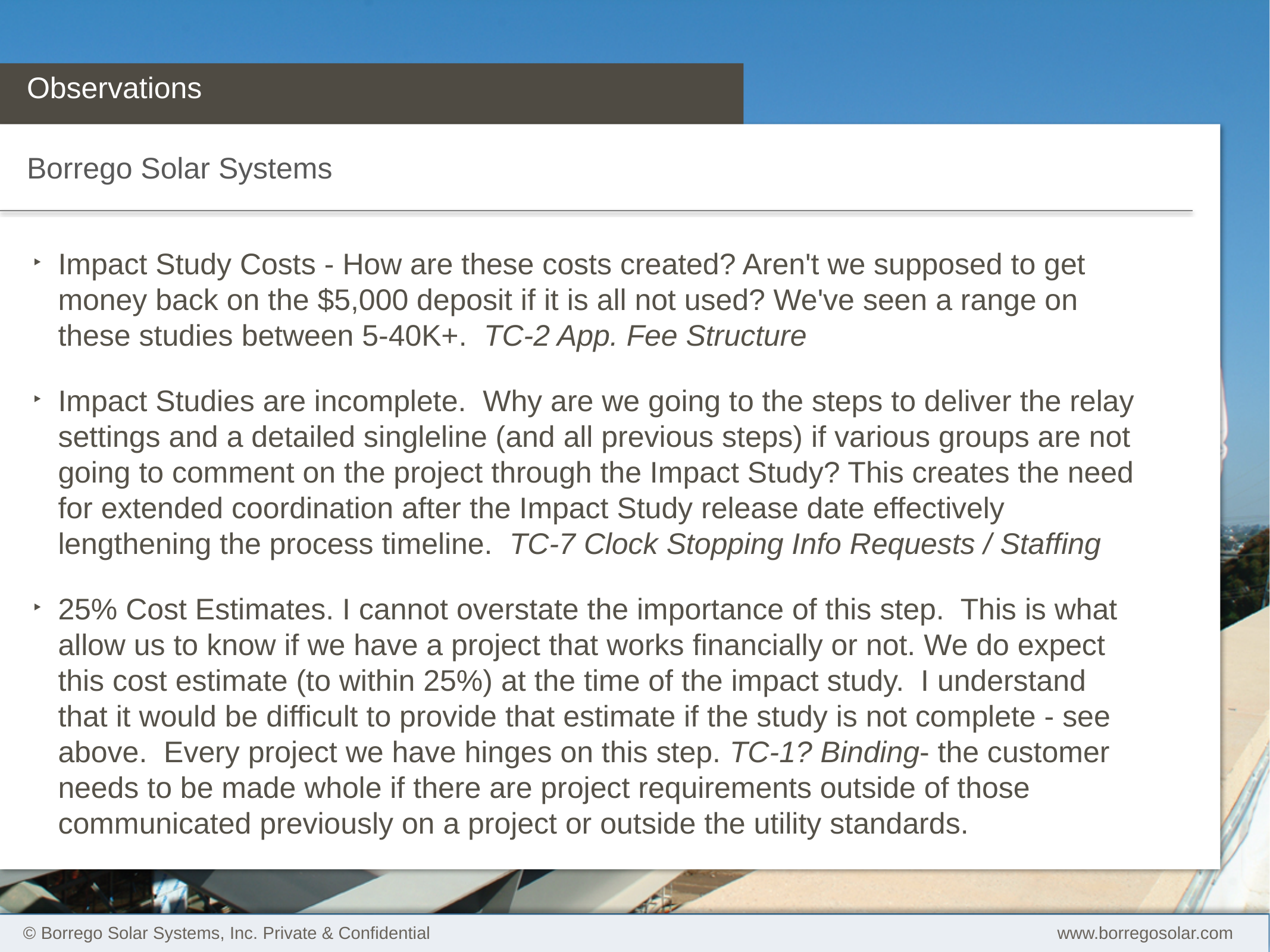

# Observations
Borrego Solar Systems
Impact Study Costs - How are these costs created? Aren't we supposed to get money back on the $5,000 deposit if it is all not used? We've seen a range on these studies between 5-40K+.  TC-2 App. Fee Structure
Impact Studies are incomplete.  Why are we going to the steps to deliver the relay settings and a detailed singleline (and all previous steps) if various groups are not going to comment on the project through the Impact Study? This creates the need for extended coordination after the Impact Study release date effectively lengthening the process timeline.  TC-7 Clock Stopping Info Requests / Staffing
25% Cost Estimates. I cannot overstate the importance of this step.  This is what allow us to know if we have a project that works financially or not. We do expect this cost estimate (to within 25%) at the time of the impact study.  I understand that it would be difficult to provide that estimate if the study is not complete - see above.  Every project we have hinges on this step. TC-1? Binding- the customer needs to be made whole if there are project requirements outside of those communicated previously on a project or outside the utility standards.